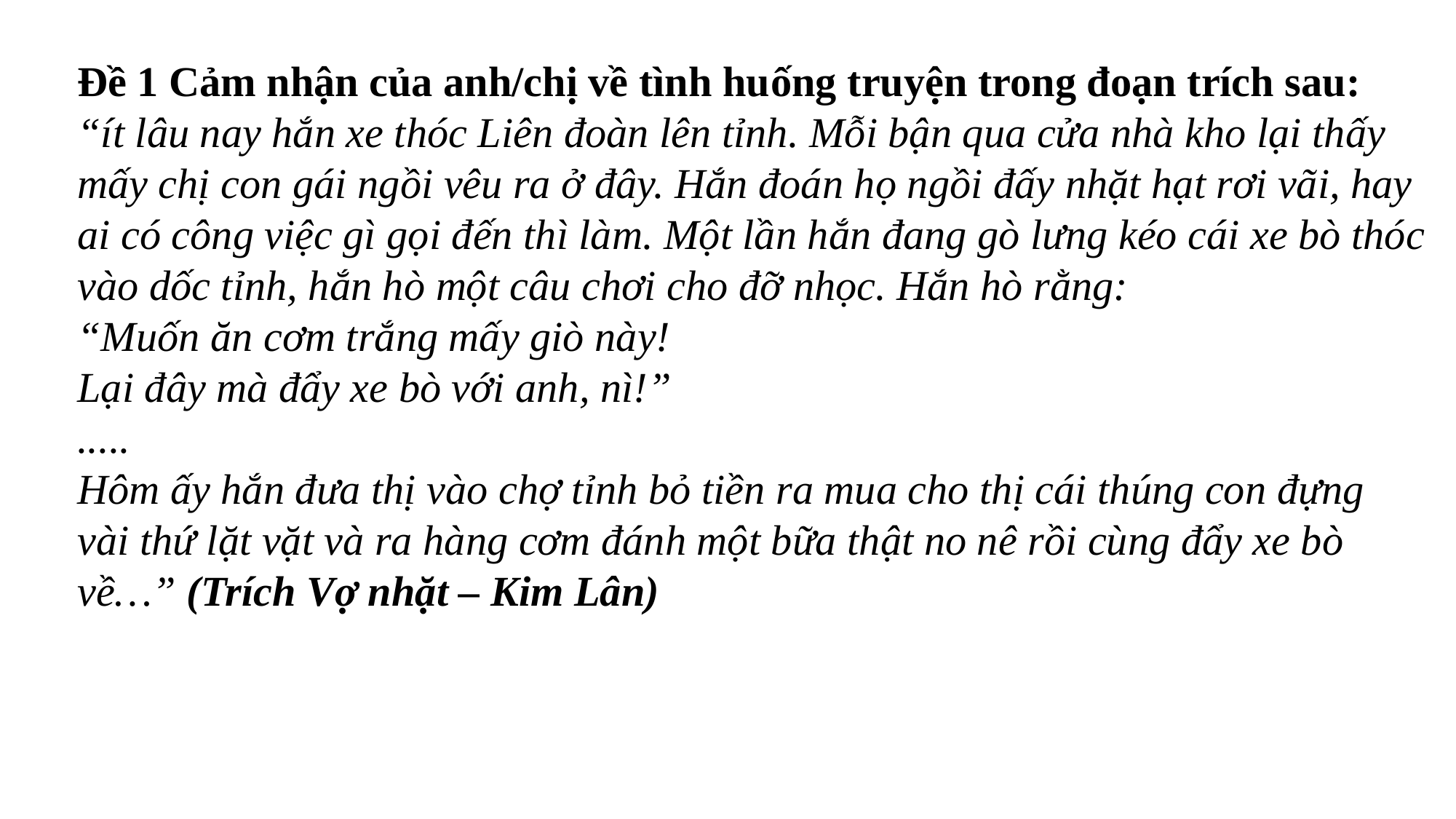

Đề 1 Cảm nhận của anh/chị về tình huống truyện trong đoạn trích sau:
“ít lâu nay hắn xe thóc Liên đoàn lên tỉnh. Mỗi bận qua cửa nhà kho lại thấy mấy chị con gái ngồi vêu ra ở đây. Hắn đoán họ ngồi đấy nhặt hạt rơi vãi, hay ai có công việc gì gọi đến thì làm. Một lần hắn đang gò lưng kéo cái xe bò thóc vào dốc tỉnh, hắn hò một câu chơi cho đỡ nhọc. Hắn hò rằng:
“Muốn ăn cơm trắng mấy giò này!
Lại đây mà đẩy xe bò với anh, nì!”
.....
Hôm ấy hắn đưa thị vào chợ tỉnh bỏ tiền ra mua cho thị cái thúng con đựng vài thứ lặt vặt và ra hàng cơm đánh một bữa thật no nê rồi cùng đẩy xe bò về…” (Trích Vợ nhặt – Kim Lân)